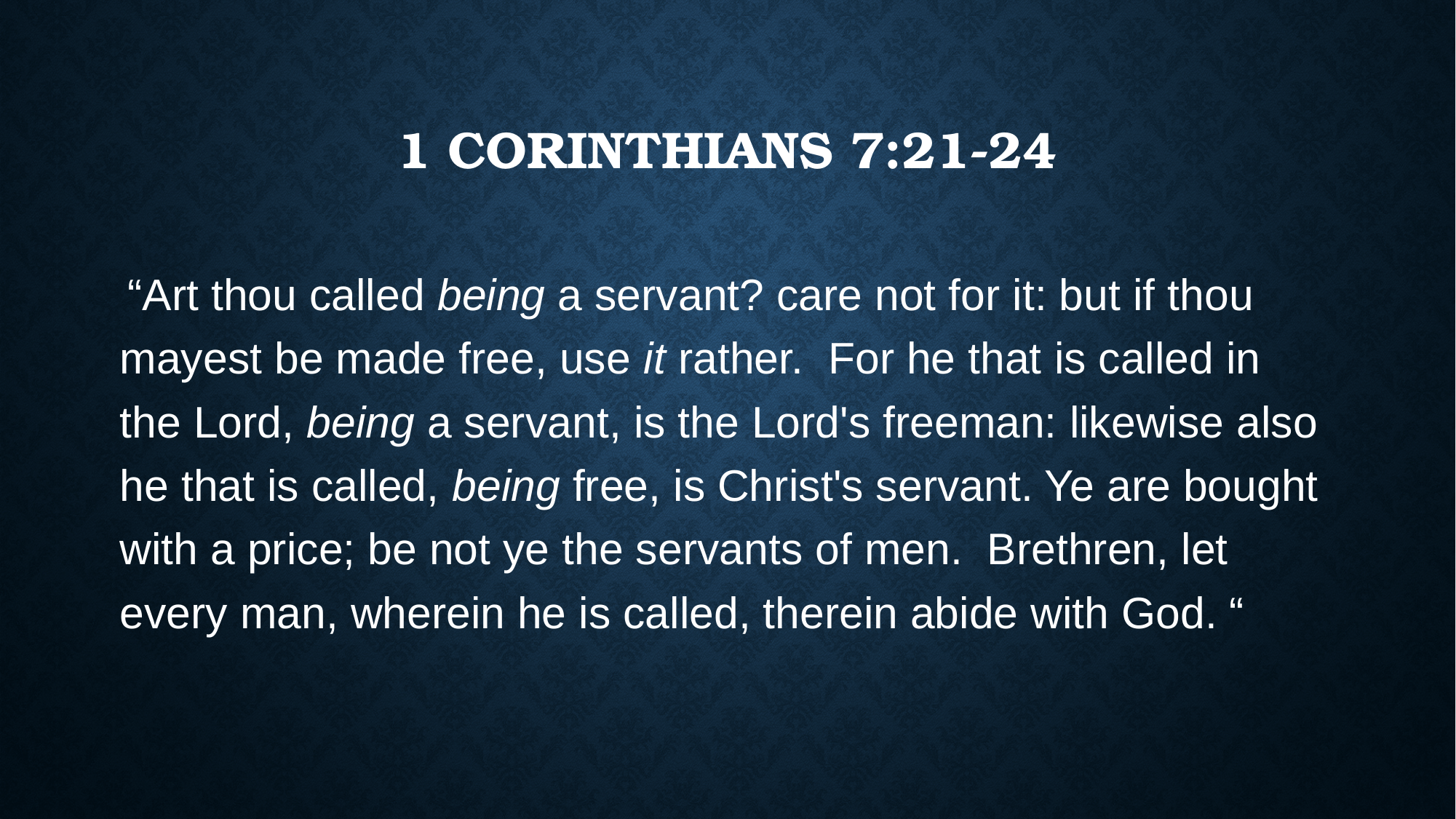

# 1 Corinthians 7:21-24
 “Art thou called being a servant? care not for it: but if thou mayest be made free, use it rather.  For he that is called in the Lord, being a servant, is the Lord's freeman: likewise also he that is called, being free, is Christ's servant. Ye are bought with a price; be not ye the servants of men.  Brethren, let every man, wherein he is called, therein abide with God. “